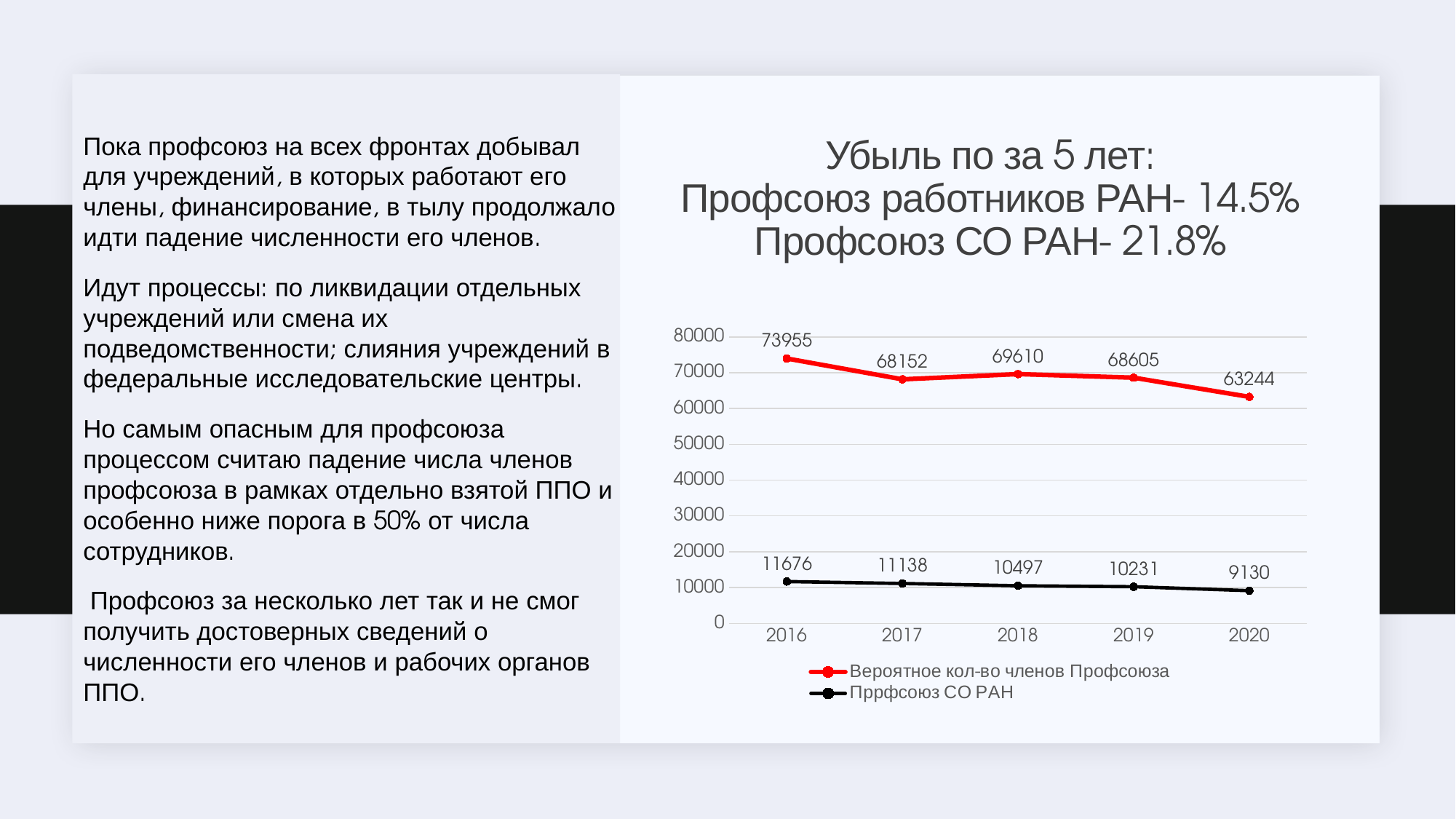

Пока профсоюз на всех фронтах добывал для учреждений, в которых работают его члены, финансирование, в тылу продолжало идти падение численности его членов.
Идут процессы: по ликвидации отдельных учреждений или смена их подведомственности; слияния учреждений в федеральные исследовательские центры.
Но самым опасным для профсоюза процессом считаю падение числа членов профсоюза в рамках отдельно взятой ППО и особенно ниже порога в 50% от числа сотрудников.
 Профсоюз за несколько лет так и не смог получить достоверных сведений о численности его членов и рабочих органов ППО.

# Убыль по за 5 лет: Профсоюз работников РАН- 14.5% Профсоюз СО РАН- 21.8%

### Chart

| Category | Вероятное кол-во членов Профсоюза | Пррфсоюз СО РАН |
|---|---|---|
| 2016 | 73955.0 | 11676.0 |
| 2017 | 68152.0 | 11138.0 |
| 2018 | 69610.0 | 10497.0 |
| 2019 | 68605.0 | 10231.0 |
| 2020 | 63244.0 | 9130.0 |